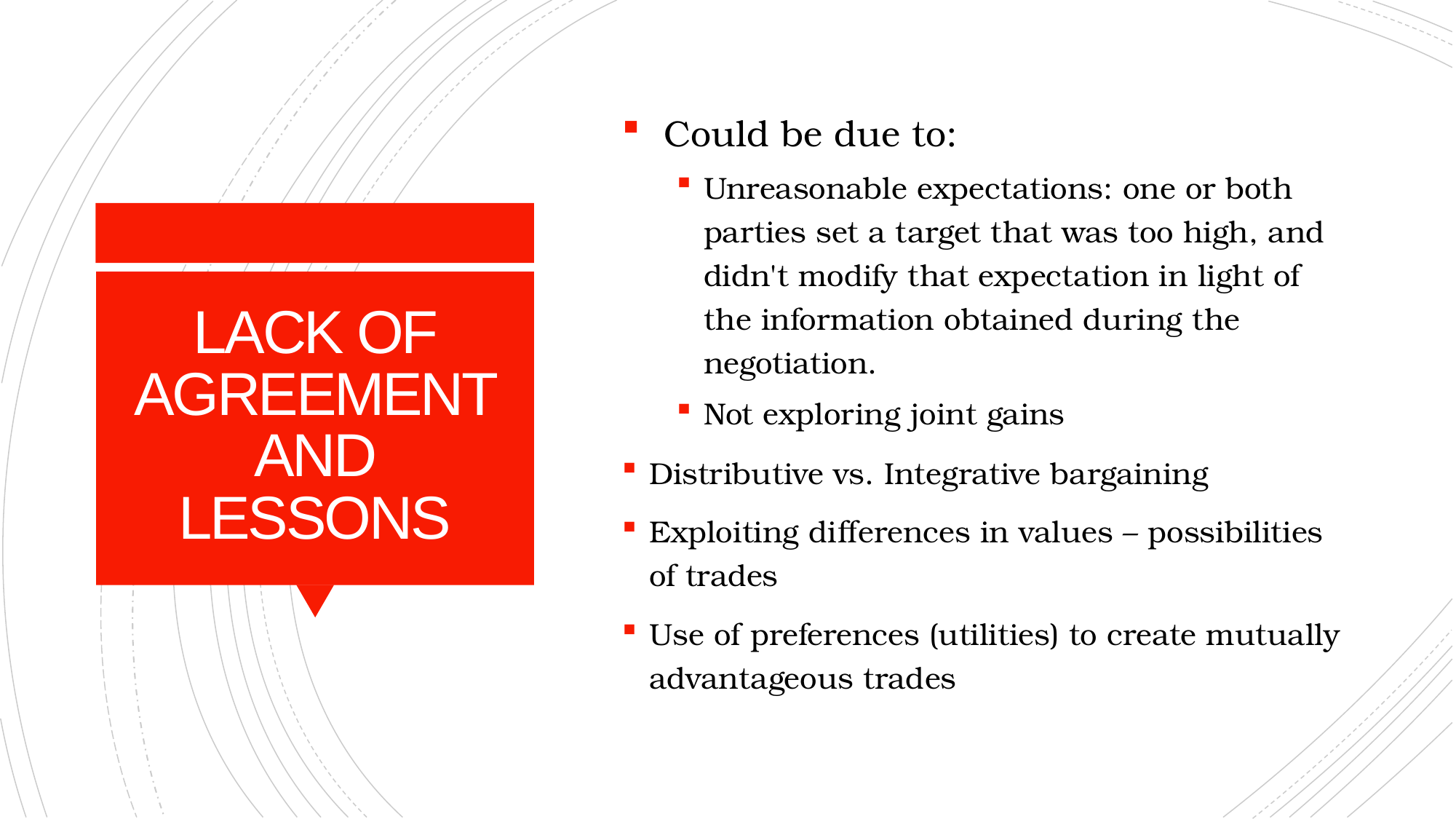

Could be due to:
Unreasonable expectations: one or both parties set a target that was too high, and didn't modify that expectation in light of the information obtained during the negotiation.
Not exploring joint gains
Distributive vs. Integrative bargaining
Exploiting differences in values – possibilities of trades
Use of preferences (utilities) to create mutually advantageous trades

# LACK OF AGREEMENT AND LESSONS